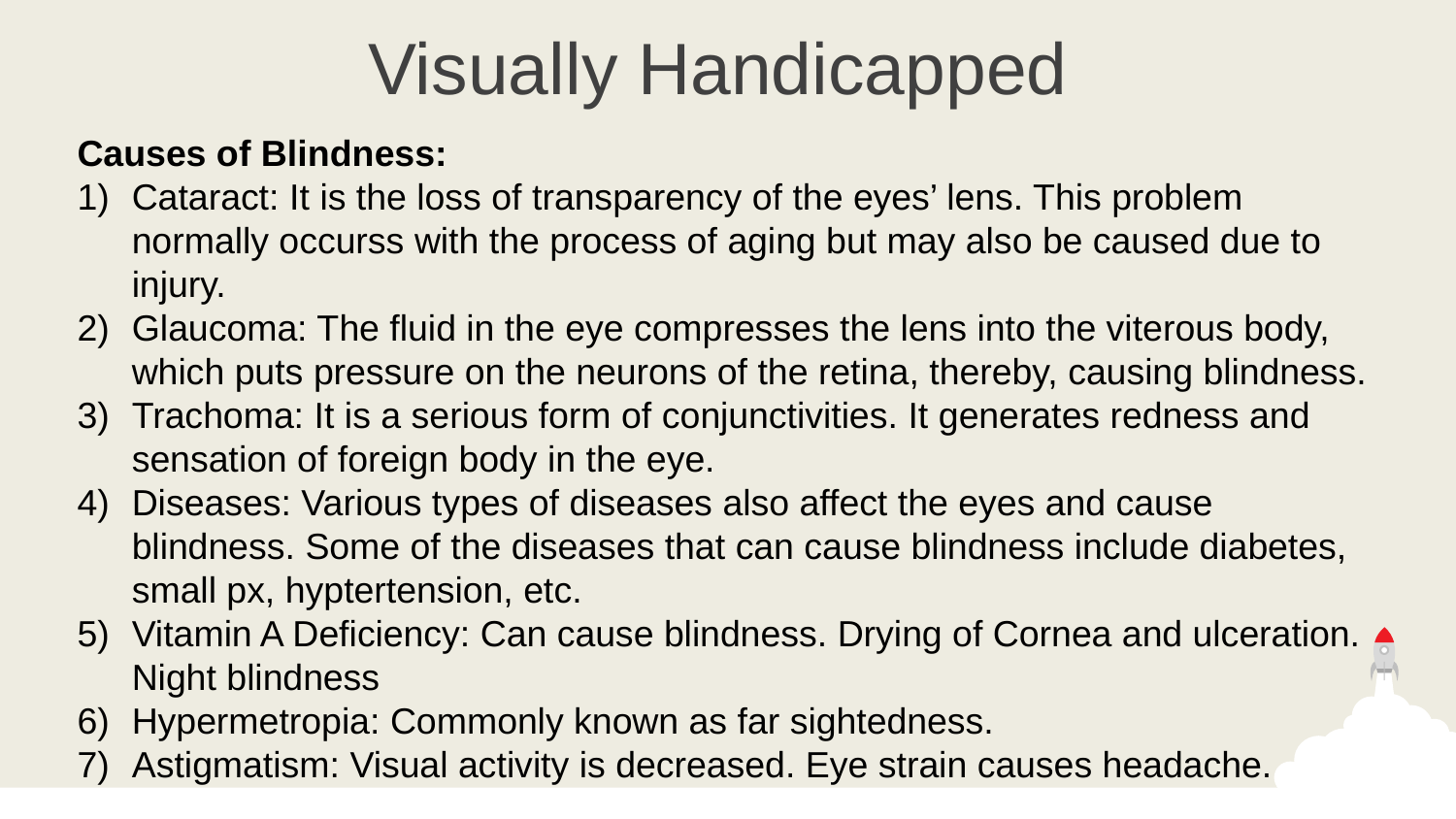

Visually Handicapped

Causes of Blindness:
Cataract: It is the loss of transparency of the eyes’ lens. This problem normally occurss with the process of aging but may also be caused due to injury.
Glaucoma: The fluid in the eye compresses the lens into the viterous body, which puts pressure on the neurons of the retina, thereby, causing blindness.
Trachoma: It is a serious form of conjunctivities. It generates redness and sensation of foreign body in the eye.
Diseases: Various types of diseases also affect the eyes and cause blindness. Some of the diseases that can cause blindness include diabetes, small px, hyptertension, etc.
Vitamin A Deficiency: Can cause blindness. Drying of Cornea and ulceration. Night blindness
Hypermetropia: Commonly known as far sightedness.
Astigmatism: Visual activity is decreased. Eye strain causes headache.